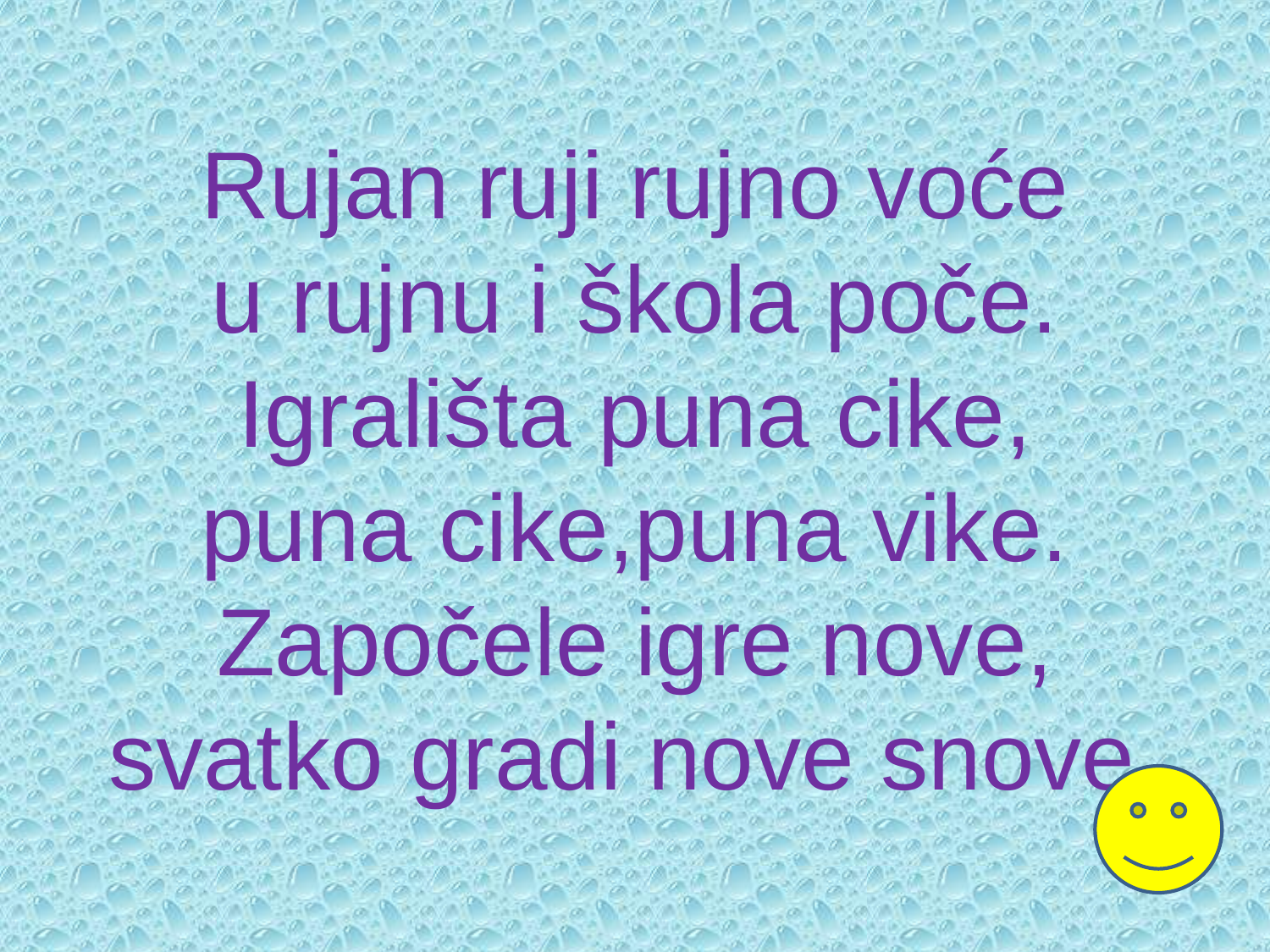

# Rujan ruji rujno voće u rujnu i škola poče. Igrališta puna cike, puna cike,puna vike. Započele igre nove, svatko gradi nove snove.